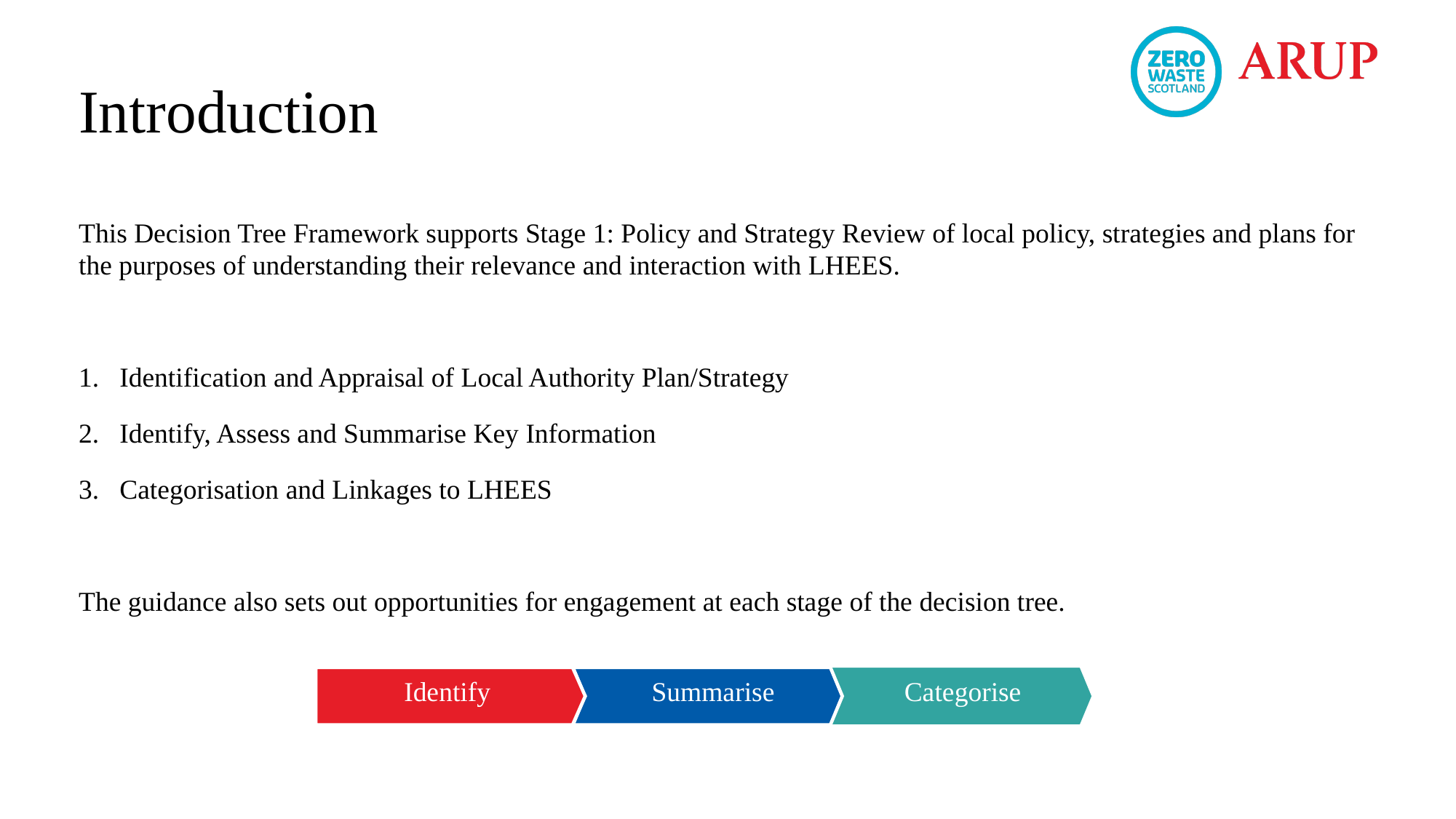

# Introduction

This Decision Tree Framework supports Stage 1: Policy and Strategy Review of local policy, strategies and plans for the purposes of understanding their relevance and interaction with LHEES.

Identification and Appraisal of Local Authority Plan/Strategy
Identify, Assess and Summarise Key Information
Categorisation and Linkages to LHEES

The guidance also sets out opportunities for engagement at each stage of the decision tree.
Identify
Summarise
Categorise